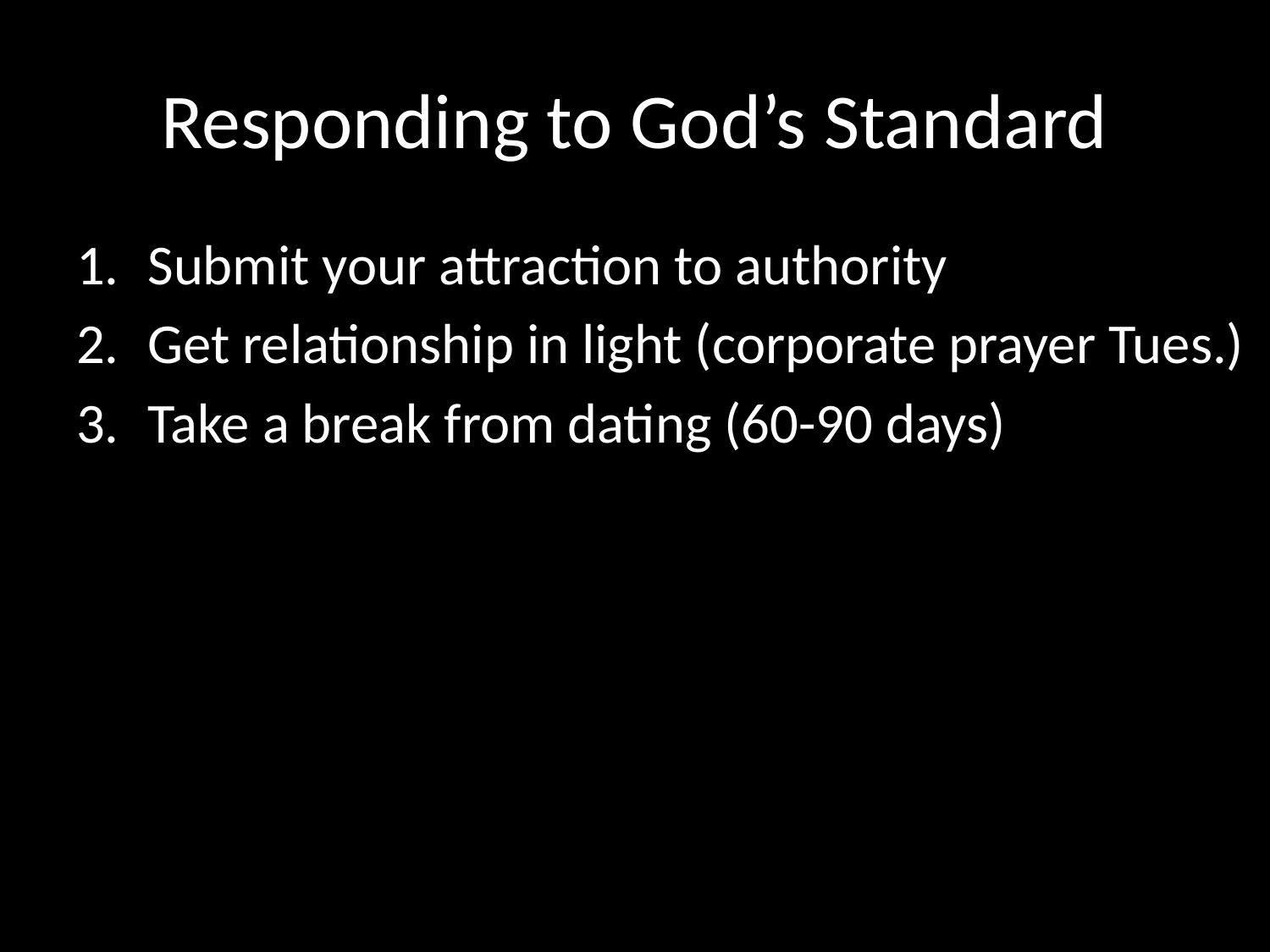

# Responding to God’s Standard
Submit your attraction to authority
Get relationship in light (corporate prayer Tues.)
Take a break from dating (60-90 days)